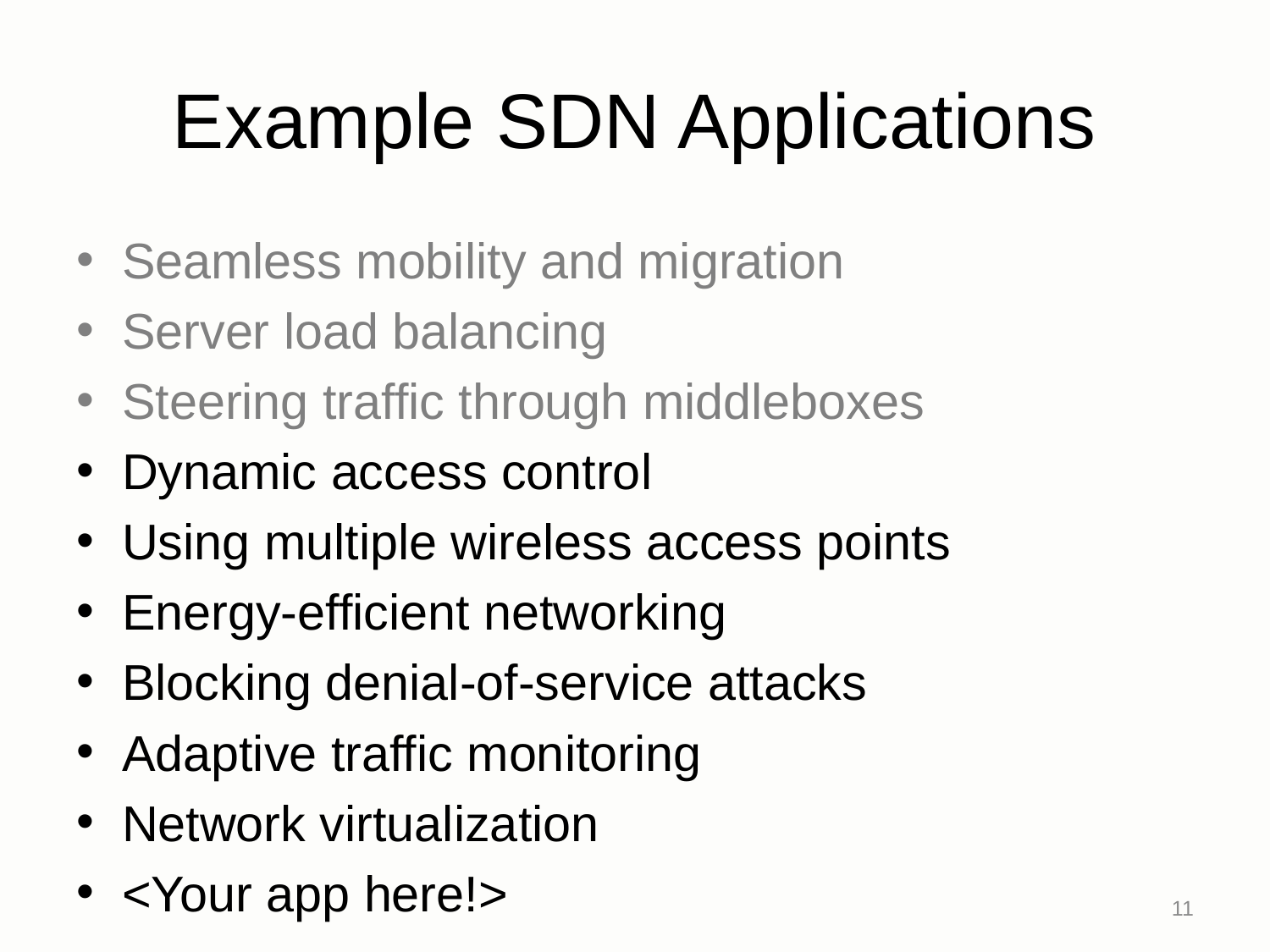

# Example SDN Applications
Seamless mobility and migration
Server load balancing
Steering traffic through middleboxes
Dynamic access control
Using multiple wireless access points
Energy-efficient networking
Blocking denial-of-service attacks
Adaptive traffic monitoring
Network virtualization
<Your app here!>

11